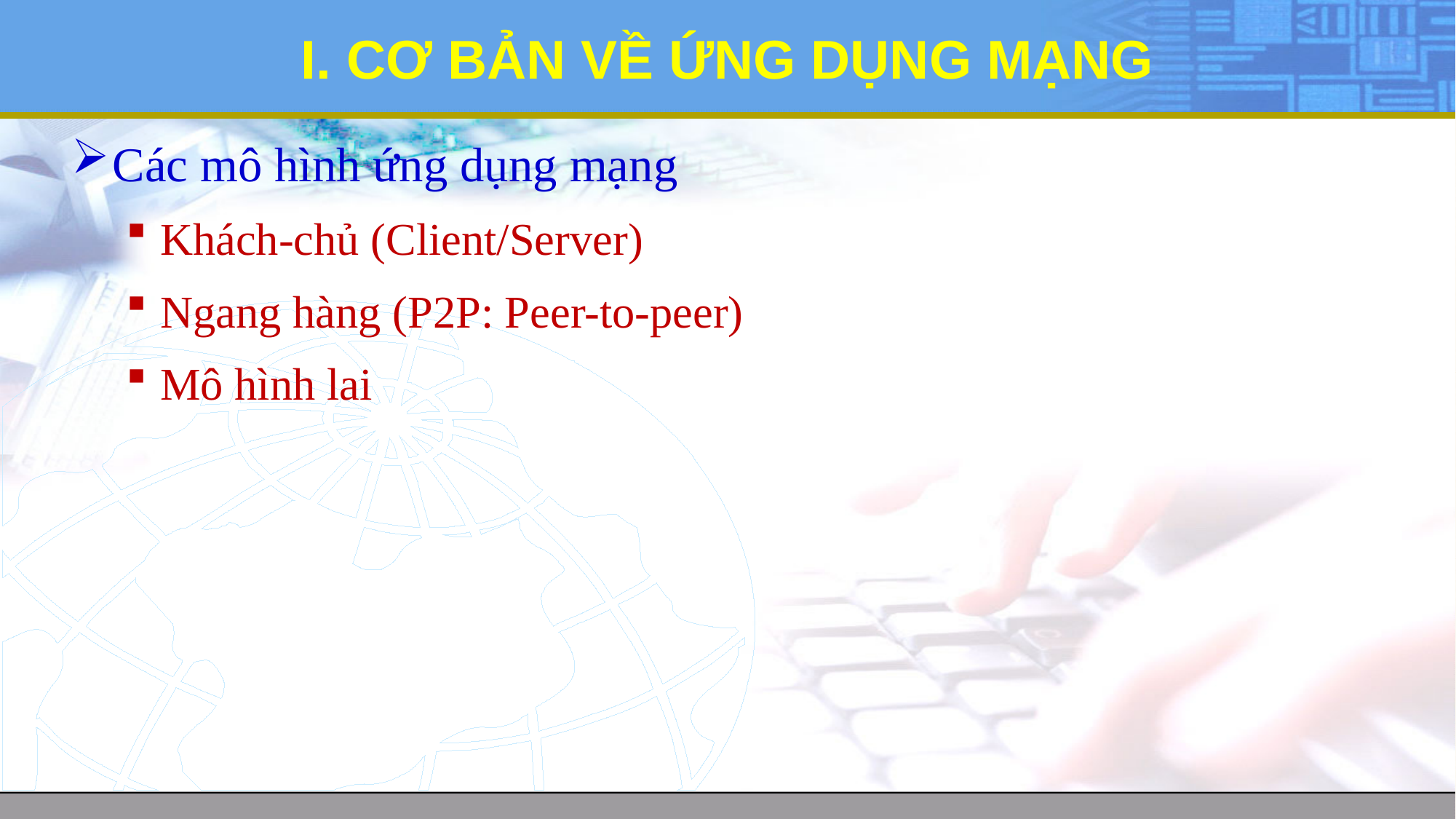

# I. CƠ BẢN VỀ ỨNG DỤNG MẠNG
Các mô hình ứng dụng mạng
Khách-chủ (Client/Server)
Ngang hàng (P2P: Peer-to-peer)
Mô hình lai